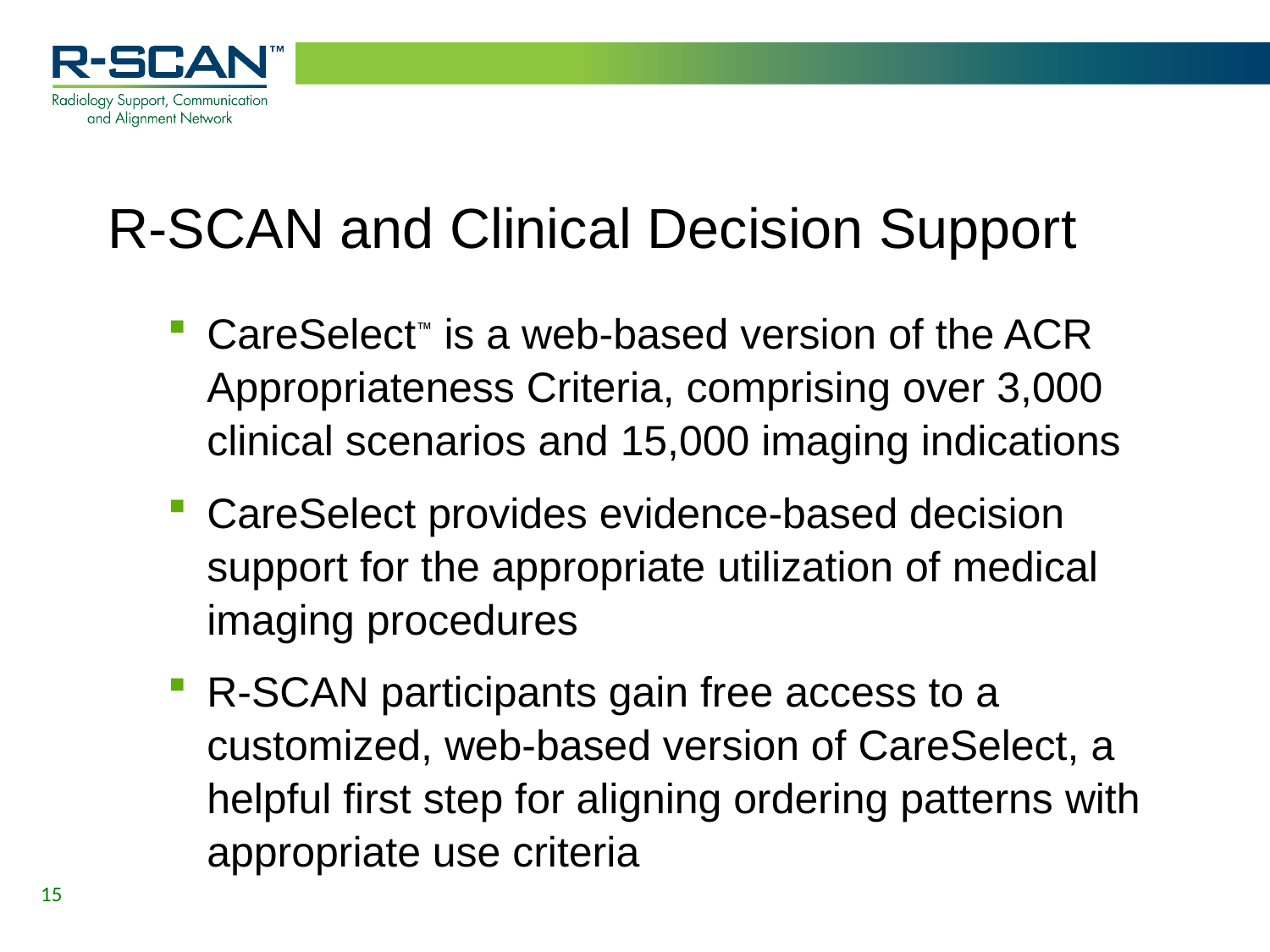

# R-SCAN and Clinical Decision Support
CareSelect™ is a web-based version of the ACR Appropriateness Criteria, comprising over 3,000 clinical scenarios and 15,000 imaging indications
CareSelect provides evidence-based decision support for the appropriate utilization of medical imaging procedures
R-SCAN participants gain free access to a customized, web-based version of CareSelect, a helpful first step for aligning ordering patterns with appropriate use criteria
15